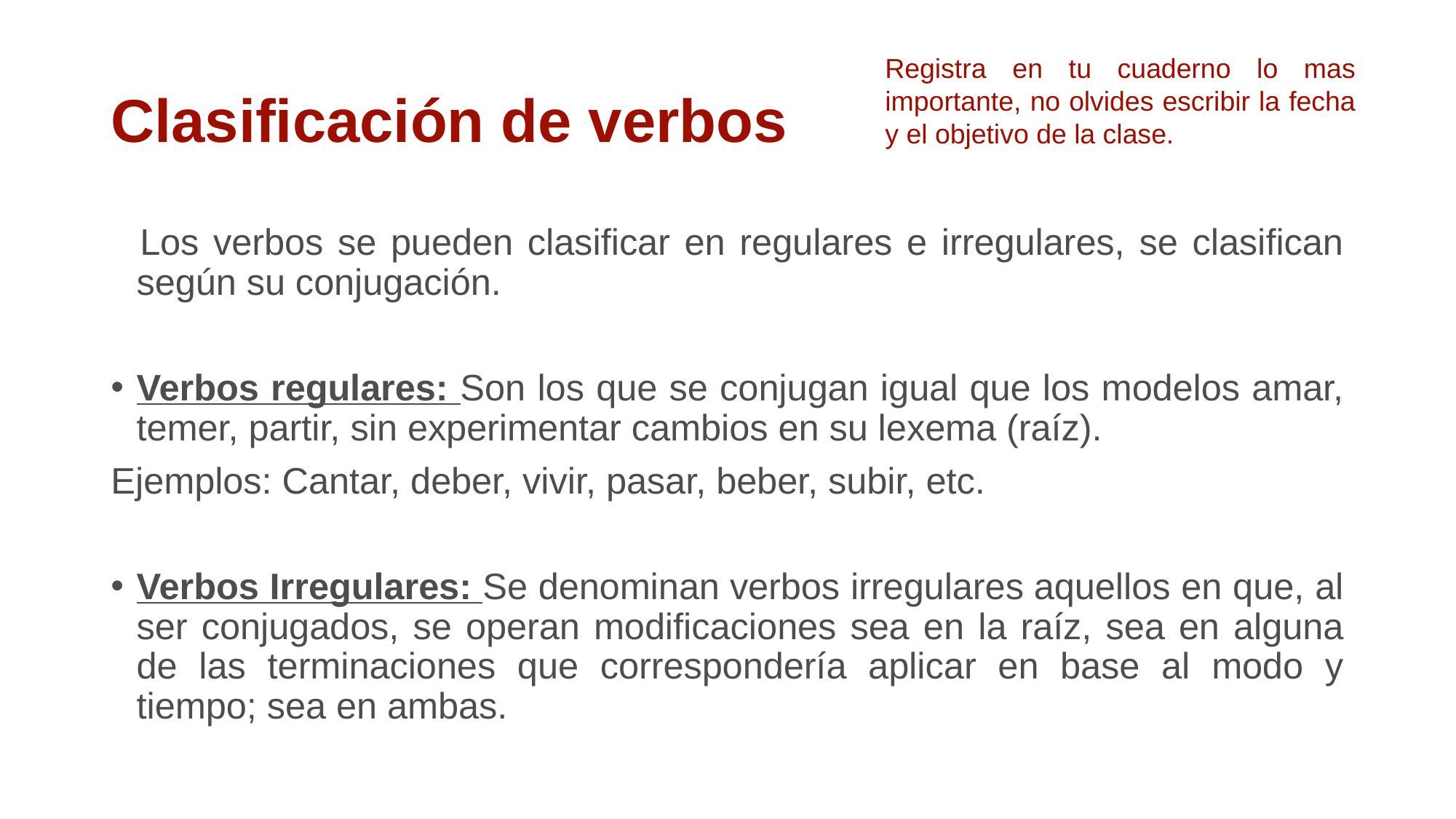

# Clasificación de verbos
Registra en tu cuaderno lo mas importante, no olvides escribir la fecha y el objetivo de la clase.
  Los verbos se pueden clasificar en regulares e irregulares, se clasifican según su conjugación.

Verbos regulares: Son los que se conjugan igual que los modelos amar, temer, partir, sin experimentar cambios en su lexema (raíz).
Ejemplos: Cantar, deber, vivir, pasar, beber, subir, etc.

Verbos Irregulares: Se denominan verbos irregulares aquellos en que, al ser conjugados, se operan modificaciones sea en la raíz, sea en alguna de las terminaciones que correspondería aplicar en base al modo y tiempo; sea en ambas.